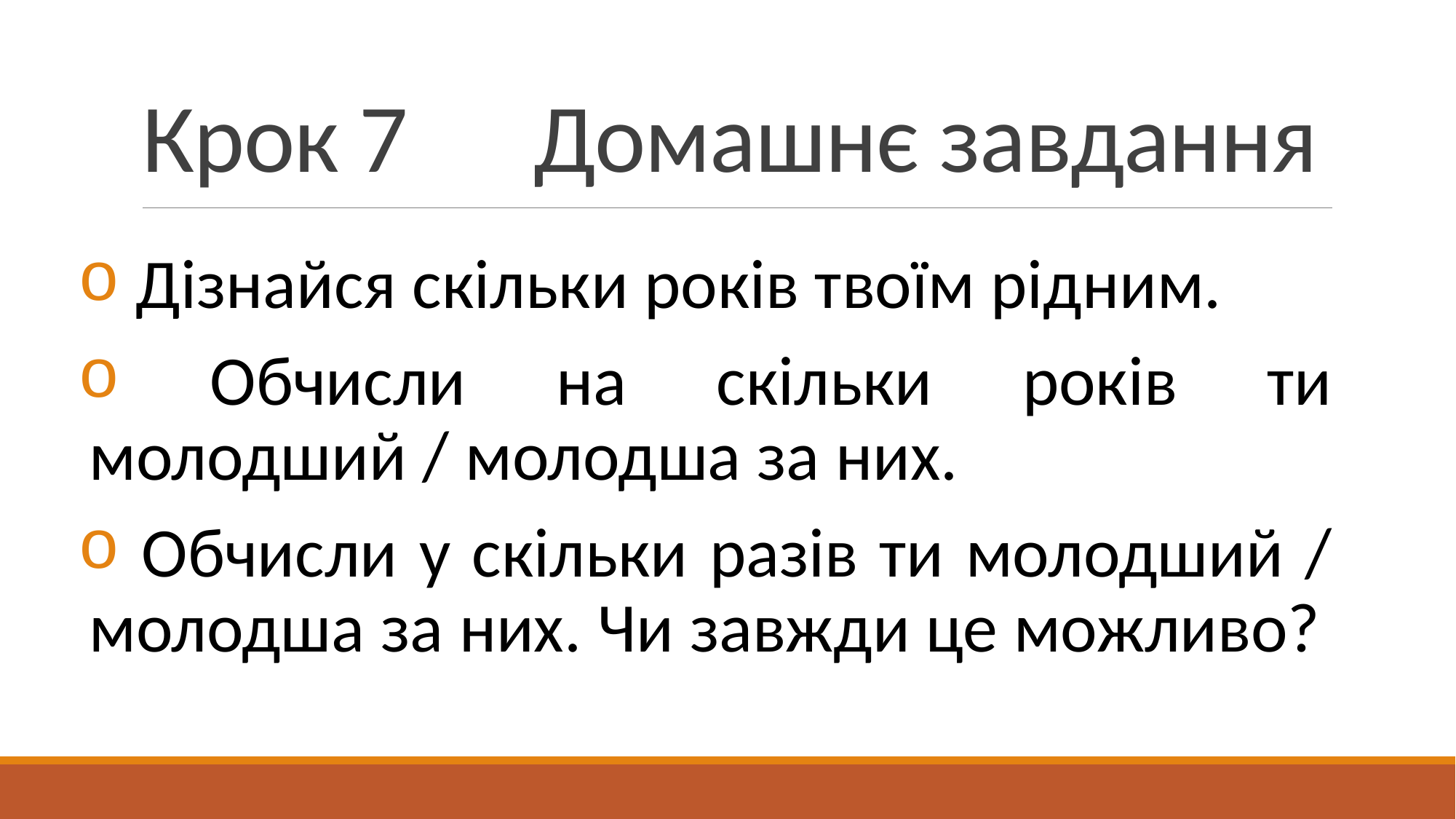

# Крок 7      Домашнє завдання
 Дізнайся скільки років твоїм рідним.
 Обчисли на скільки років ти молодший / молодша за них.
 Обчисли у скільки разів ти молодший / молодша за них. Чи завжди це можливо?